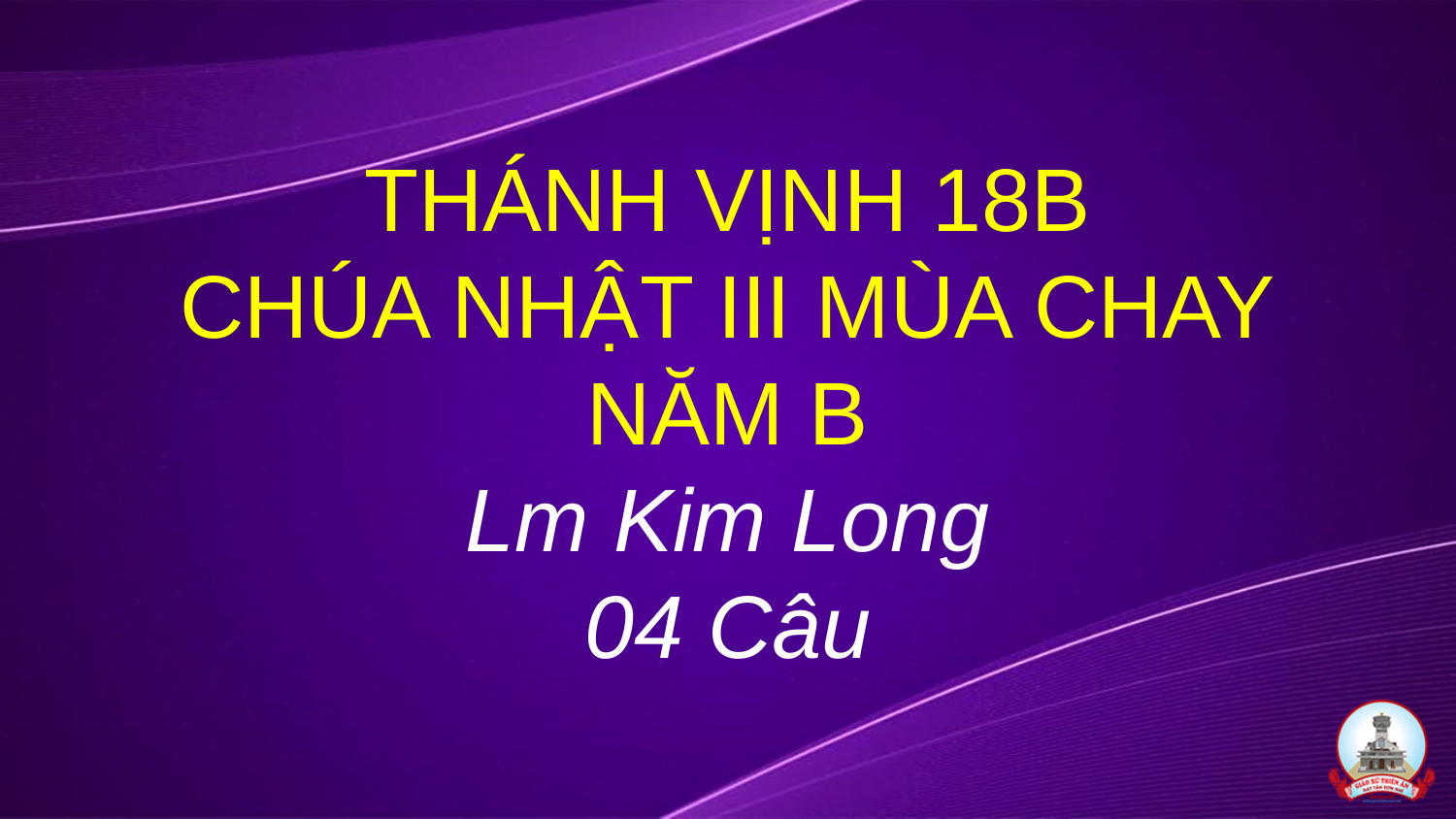

# THÁNH VỊNH 18B CHÚA NHẬT III MÙA CHAY NĂM B Lm Kim Long 04 Câu